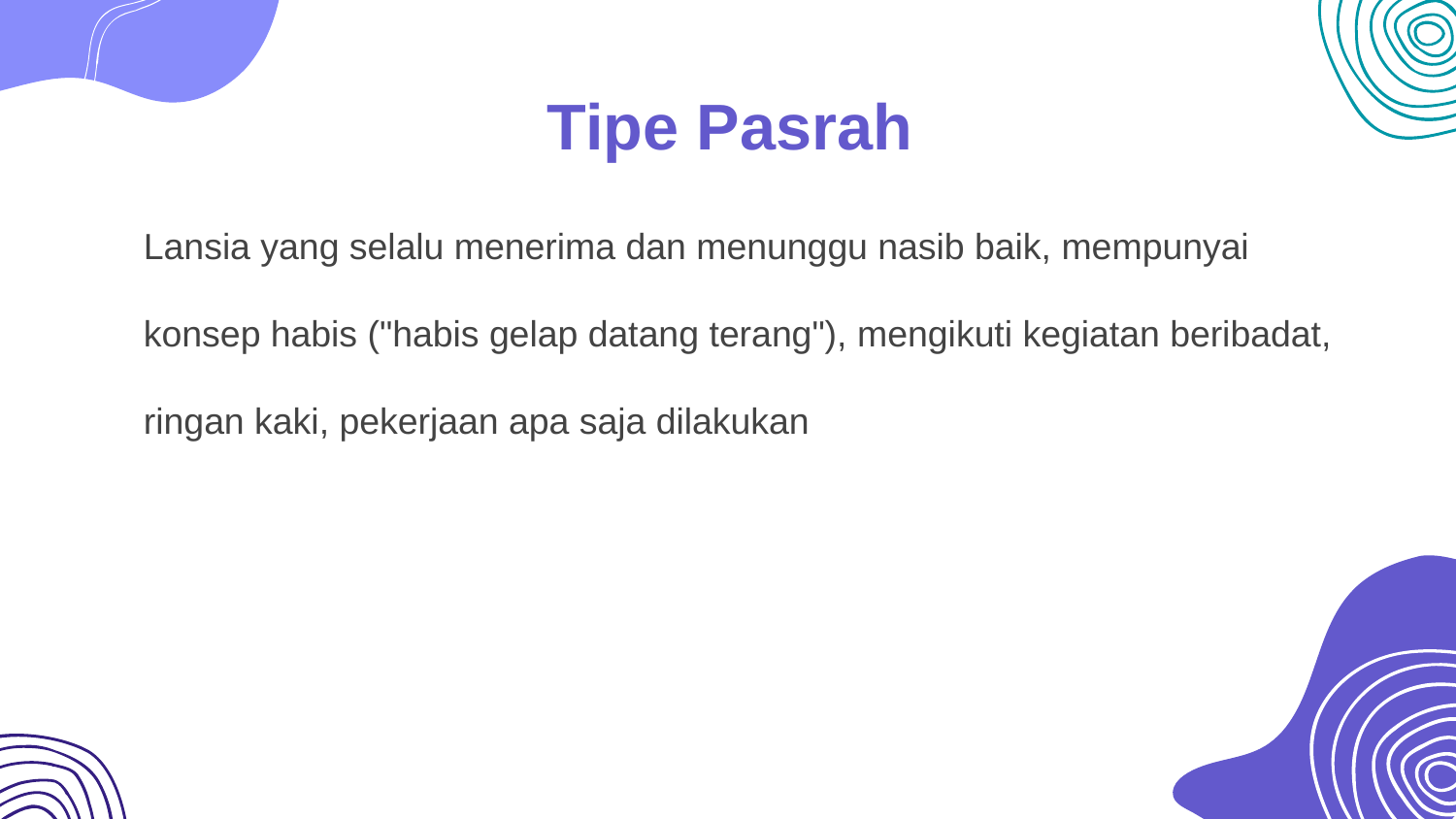

# Tipe Pasrah
Lansia yang selalu menerima dan menunggu nasib baik, mempunyai konsep habis ("habis gelap datang terang"), mengikuti kegiatan beribadat, ringan kaki, pekerjaan apa saja dilakukan